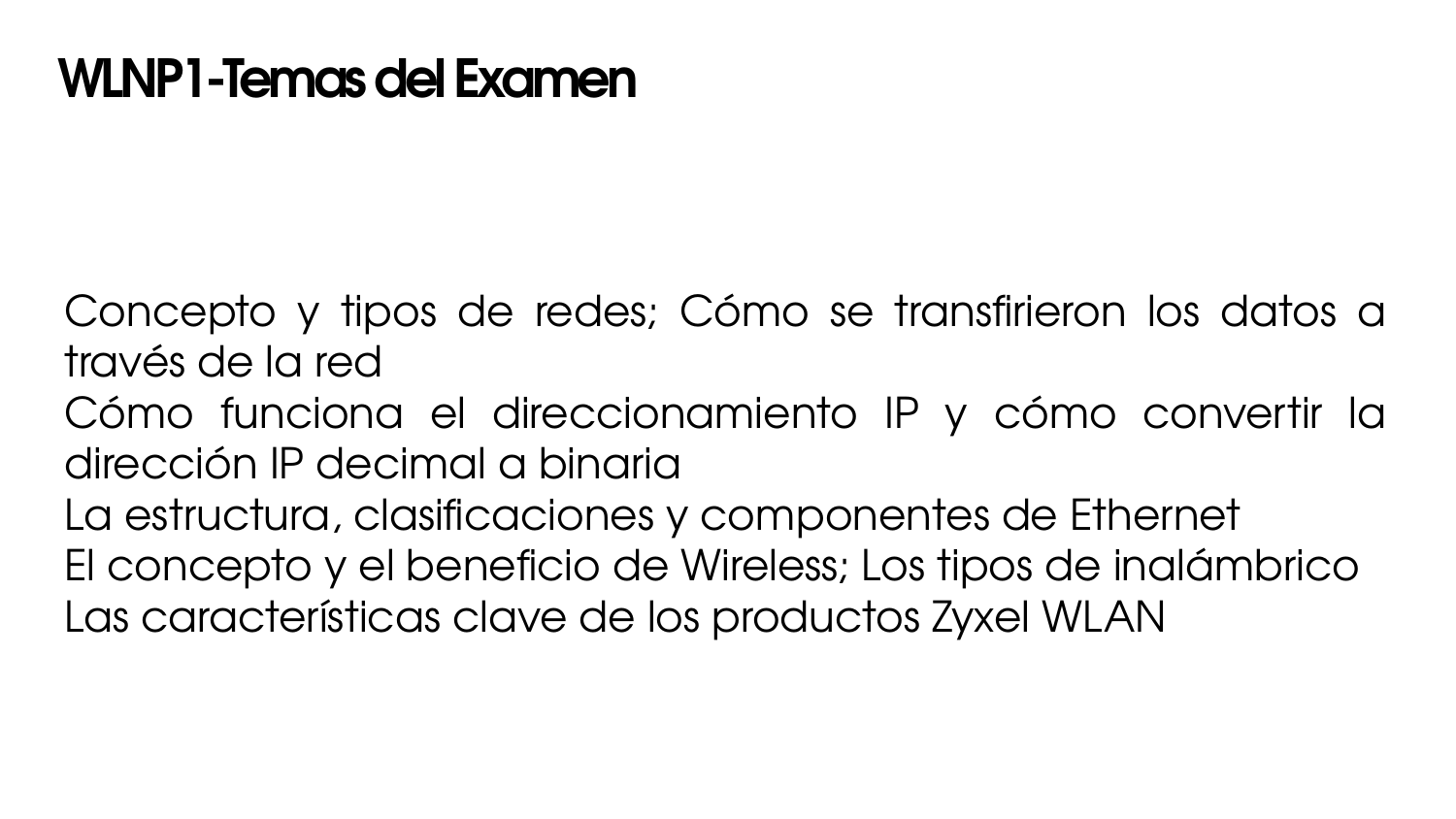

19
# WLNP1-Temas del Examen
Concepto y tipos de redes; Cómo se transfirieron los datos a través de la red
Cómo funciona el direccionamiento IP y cómo convertir la dirección IP decimal a binaria
La estructura, clasificaciones y componentes de Ethernet
El concepto y el beneficio de Wireless; Los tipos de inalámbrico
Las características clave de los productos Zyxel WLAN